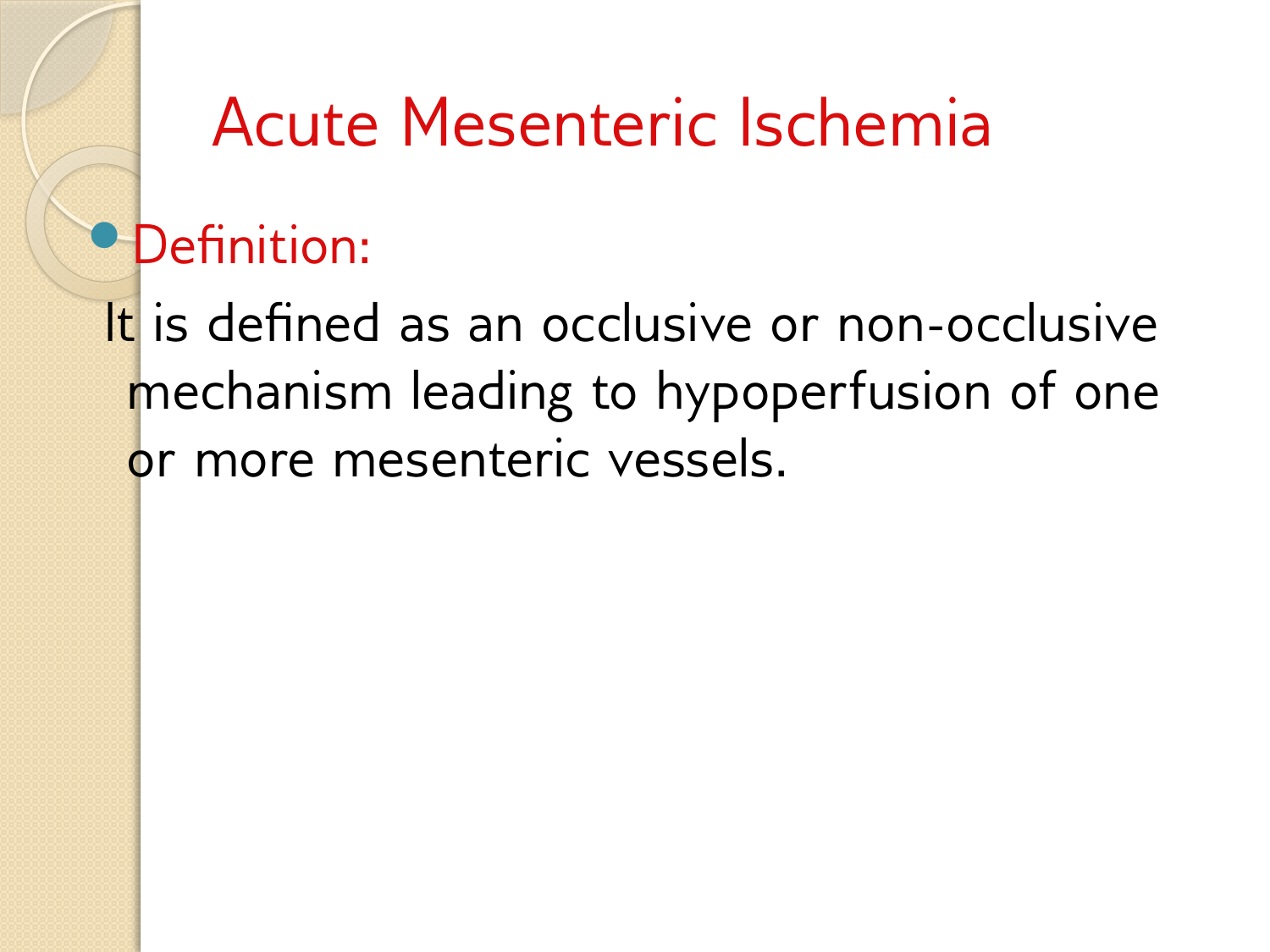

# Acute Mesenteric Ischemia
Definition:
 It is defined as an occlusive or non-occlusive mechanism leading to hypoperfusion of one or more mesenteric vessels.